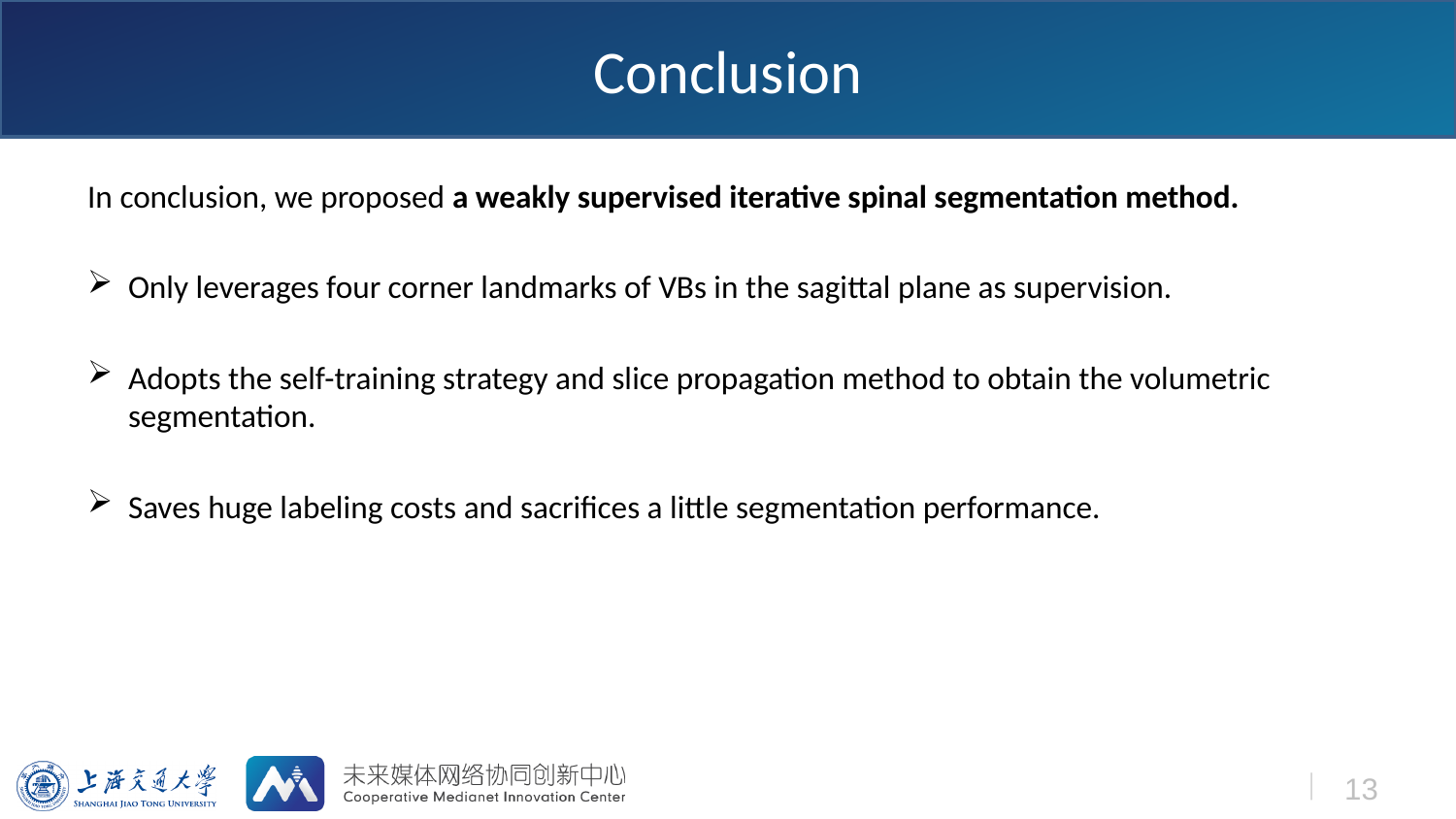

# Conclusion
In conclusion, we proposed a weakly supervised iterative spinal segmentation method.

Only leverages four corner landmarks of VBs in the sagittal plane as supervision.

Adopts the self-training strategy and slice propagation method to obtain the volumetric segmentation.

Saves huge labeling costs and sacrifices a little segmentation performance.

13